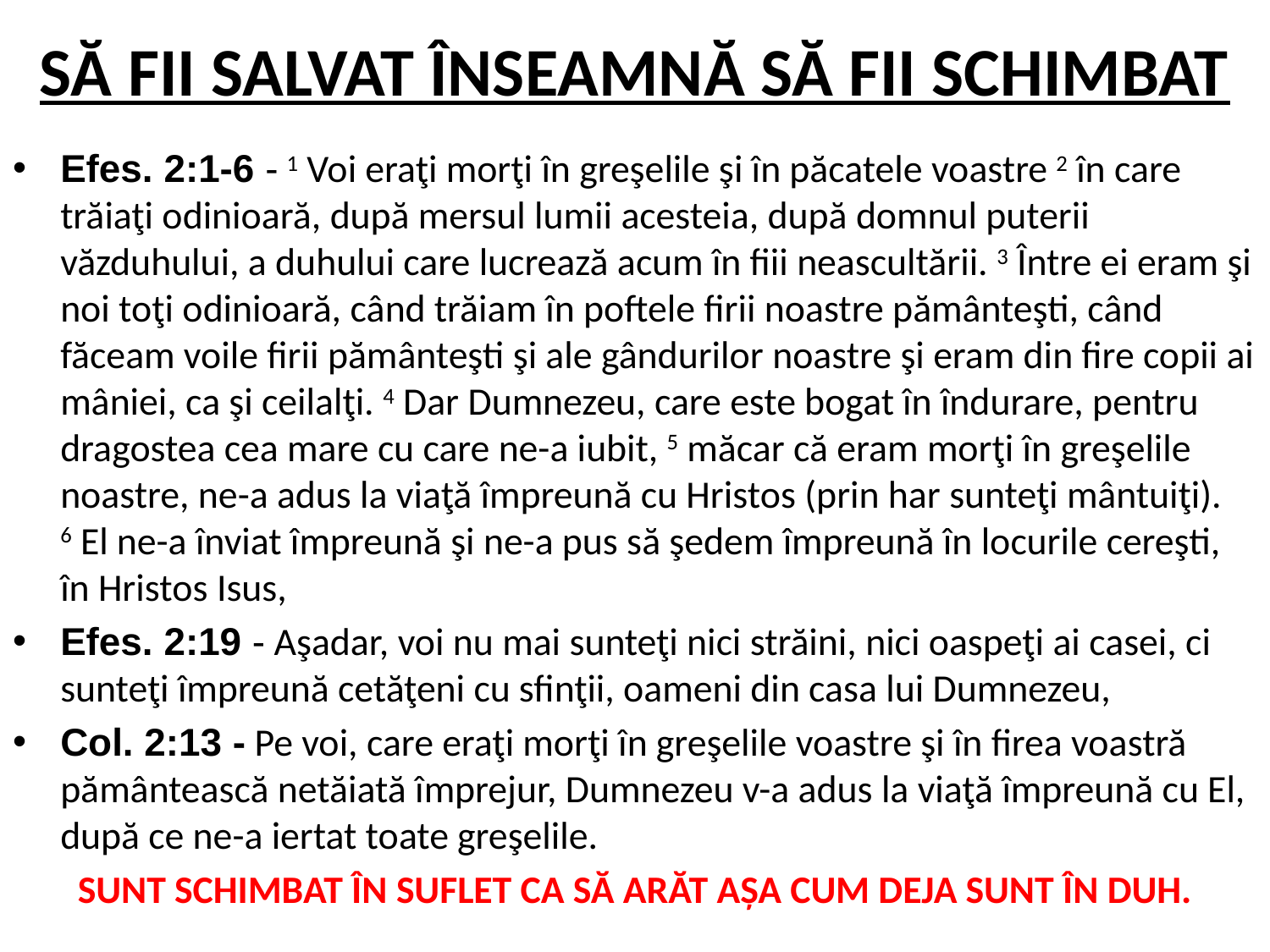

# SĂ FII SALVAT ÎNSEAMNĂ SĂ FII SCHIMBAT
Efes. 2:1-6 - 1 Voi eraţi morţi în greşelile şi în păcatele voastre 2 în care trăiaţi odinioară, după mersul lumii acesteia, după domnul puterii văzduhului, a duhului care lucrează acum în fiii neascultării. 3 Între ei eram şi noi toţi odinioară, când trăiam în poftele firii noastre pământeşti, când făceam voile firii pământeşti şi ale gândurilor noastre şi eram din fire copii ai mâniei, ca şi ceilalţi. 4 Dar Dumnezeu, care este bogat în îndurare, pentru dragostea cea mare cu care ne-a iubit, 5 măcar că eram morţi în greşelile noastre, ne-a adus la viaţă împreună cu Hristos (prin har sunteţi mântuiţi). 6 El ne-a înviat împreună şi ne-a pus să şedem împreună în locurile cereşti, în Hristos Isus,
Efes. 2:19 - Aşadar, voi nu mai sunteţi nici străini, nici oaspeţi ai casei, ci sunteţi împreună cetăţeni cu sfinţii, oameni din casa lui Dumnezeu,
Col. 2:13 - Pe voi, care eraţi morţi în greşelile voastre şi în firea voastră pământească netăiată împrejur, Dumnezeu v-a adus la viaţă împreună cu El, după ce ne-a iertat toate greşelile.
SUNT SCHIMBAT ÎN SUFLET CA SĂ ARĂT AȘA CUM DEJA SUNT ÎN DUH.